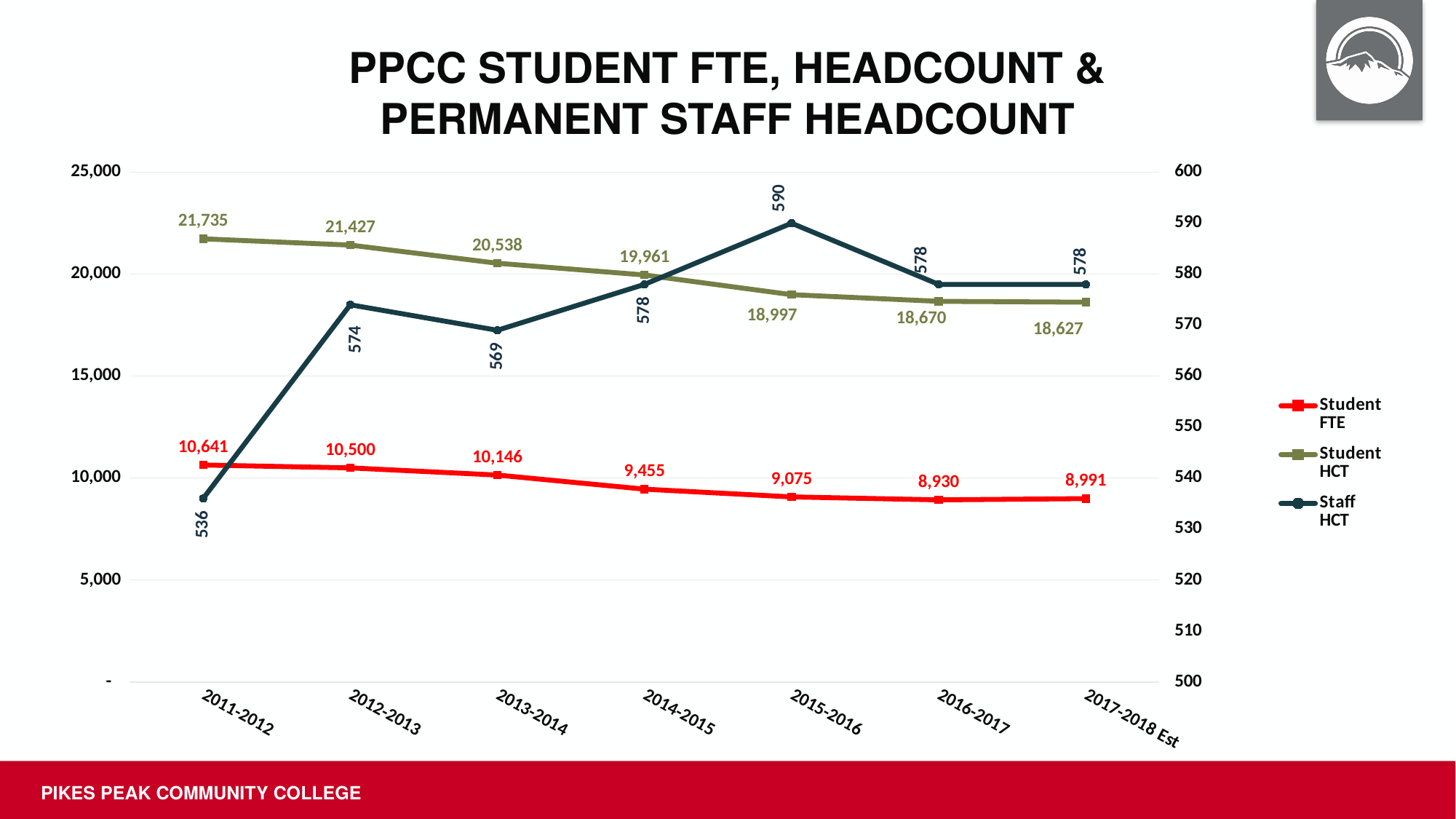

PPCC STUDENT FTE, HEADCOUNT & PERMANENT STAFF HEADCOUNT

### Chart

| Category | Student
FTE | Student
HCT | Staff
HCT |
|---|---|---|---|
| 2011-2012 | 10641.0 | 21735.0 | 536.0 |
| 2012-2013 | 10500.0 | 21427.0 | 574.0 |
| 2013-2014 | 10146.0 | 20538.0 | 569.0 |
| 2014-2015 | 9455.0 | 19961.0 | 578.0 |
| 2015-2016 | 9075.0 | 18997.0 | 590.0 |
| 2016-2017 | 8930.0 | 18670.0 | 578.0 |
| 2017-2018 Est | 8991.0 | 18627.0 | 578.0 |
PIKES PEAK COMMUNITY COLLEGE